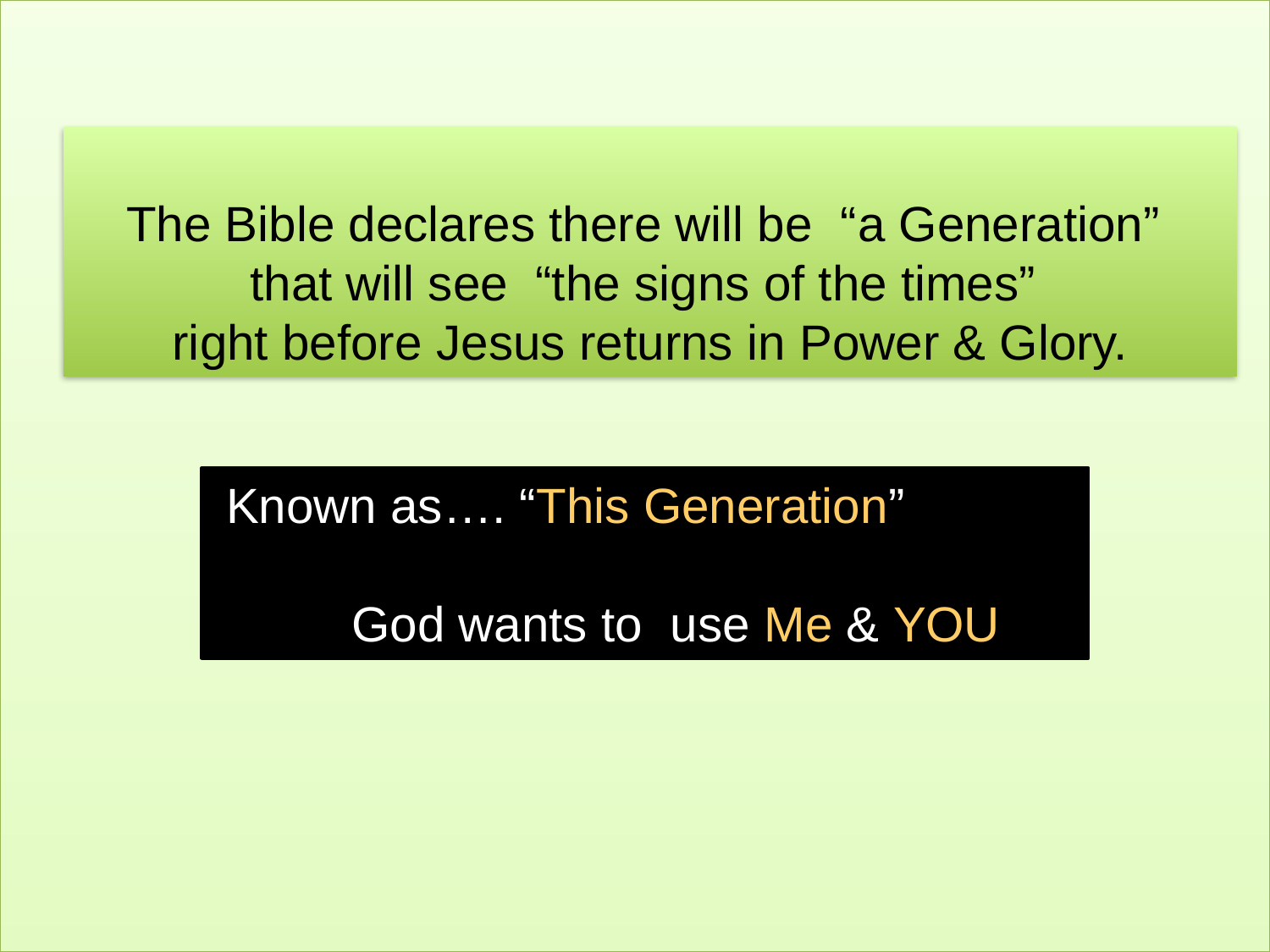

#

The Bible declares there will be  “a Generation”
that will see  “the signs of the times”
right before Jesus returns in Power & Glory.

 Known as…. “This Generation”

          God wants to  use Me & YOU